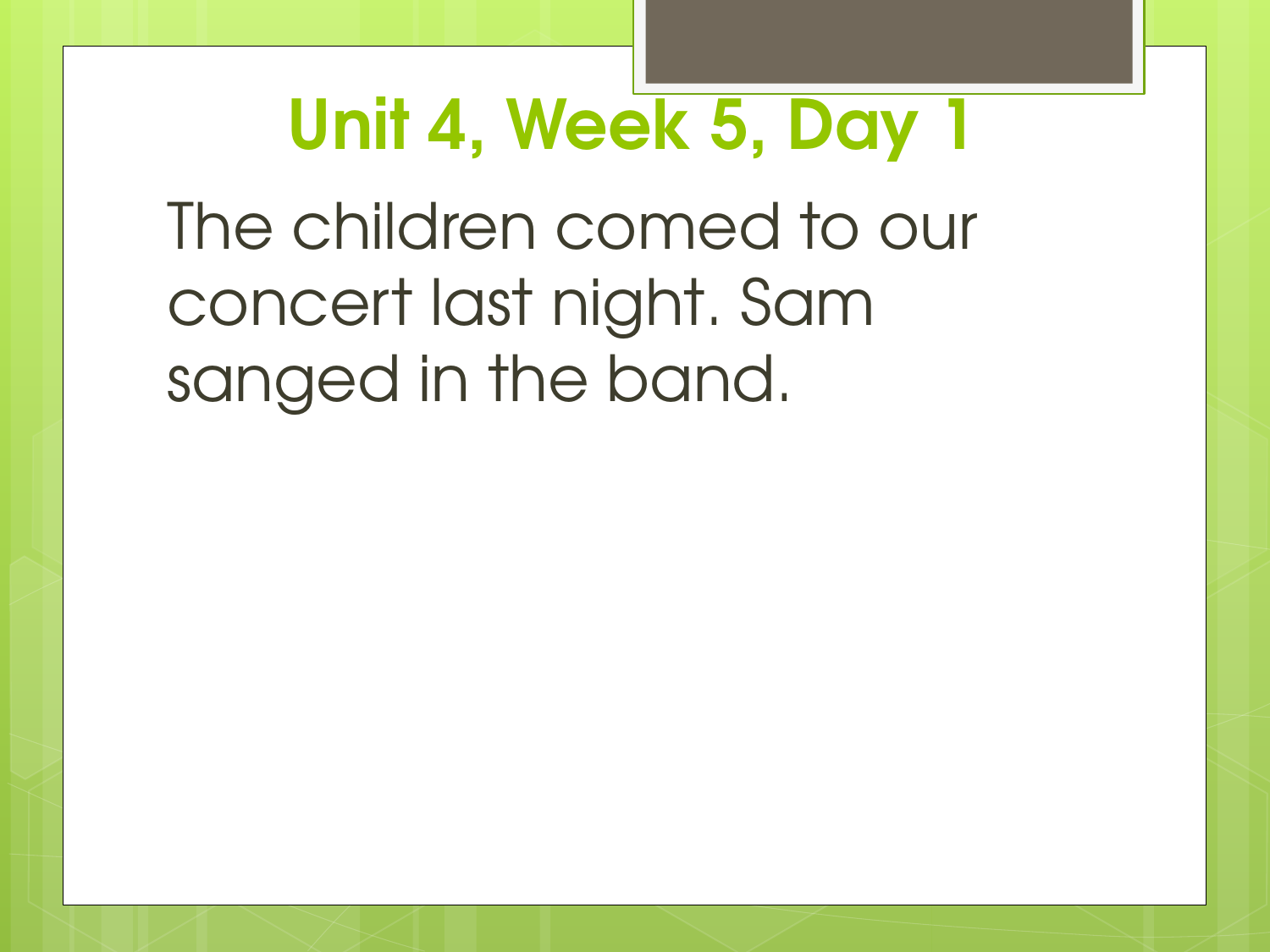

# Unit 4, Week 5, Day 1
The children comed to our concert last night. Sam sanged in the band.